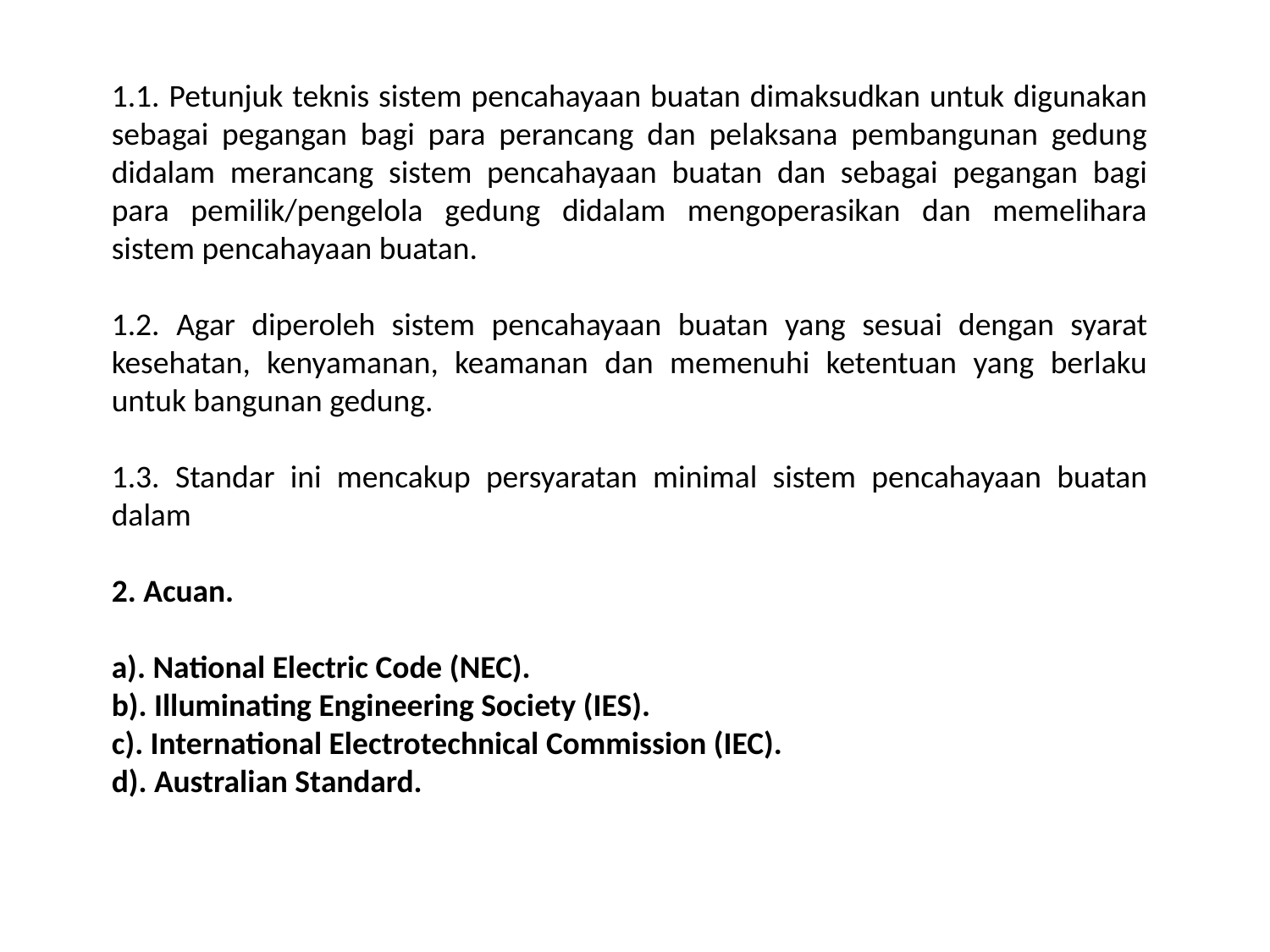

1.1. Petunjuk teknis sistem pencahayaan buatan dimaksudkan untuk digunakan sebagai pegangan bagi para perancang dan pelaksana pembangunan gedung didalam merancang sistem pencahayaan buatan dan sebagai pegangan bagi para pemilik/pengelola gedung didalam mengoperasikan dan memelihara sistem pencahayaan buatan.

1.2. Agar diperoleh sistem pencahayaan buatan yang sesuai dengan syarat kesehatan, kenyamanan, keamanan dan memenuhi ketentuan yang berlaku untuk bangunan gedung.

1.3. Standar ini mencakup persyaratan minimal sistem pencahayaan buatan dalam

2. Acuan.

a). National Electric Code (NEC).
b). Illuminating Engineering Society (IES).
c). International Electrotechnical Commission (IEC).
d). Australian Standard.